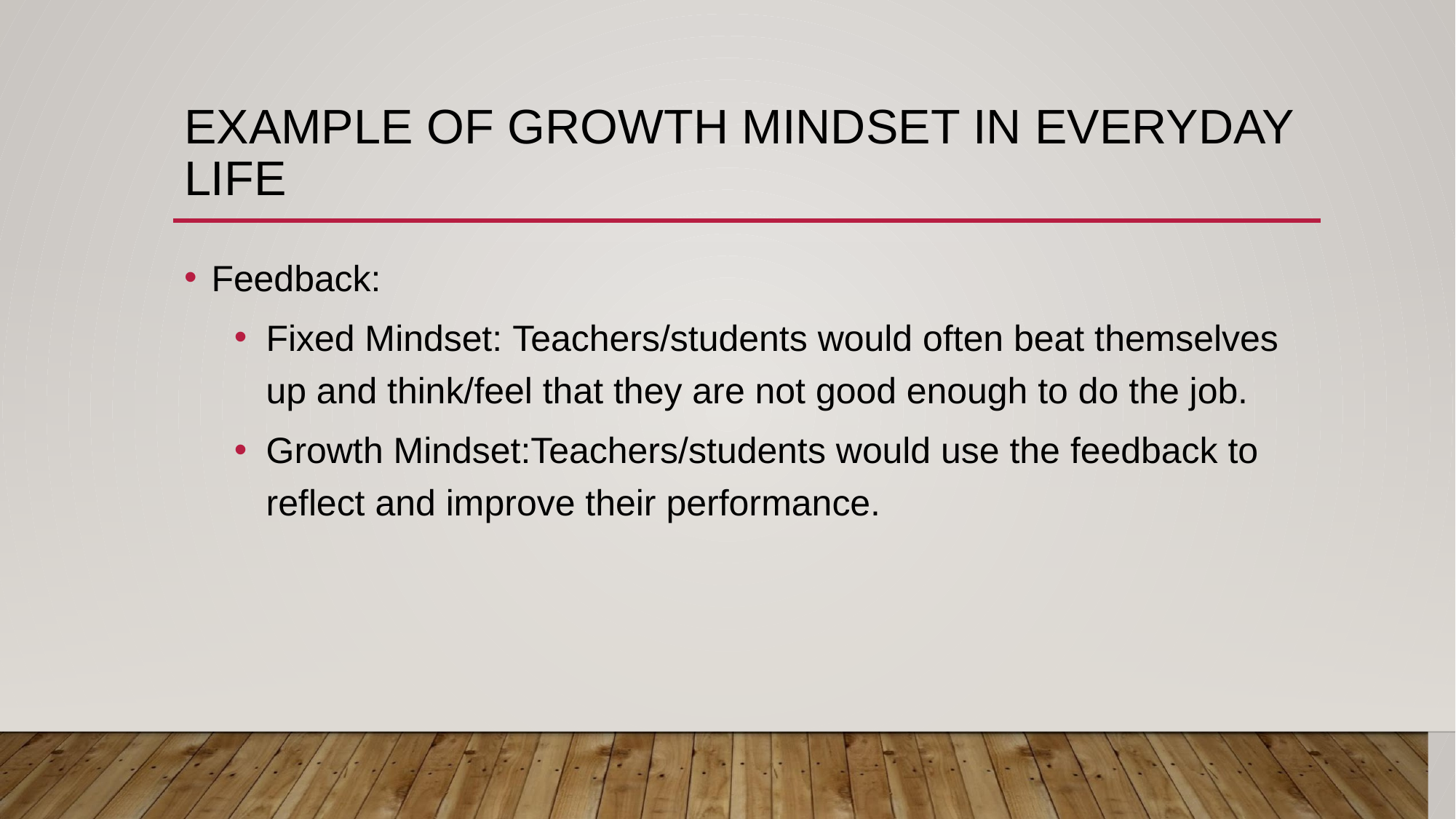

# EXAMPLE OF GROWTH MINDSET IN EVERYDAY LIFE
Feedback:
Fixed Mindset: Teachers/students would often beat themselves up and think/feel that they are not good enough to do the job.
Growth Mindset:Teachers/students would use the feedback to reflect and improve their performance.